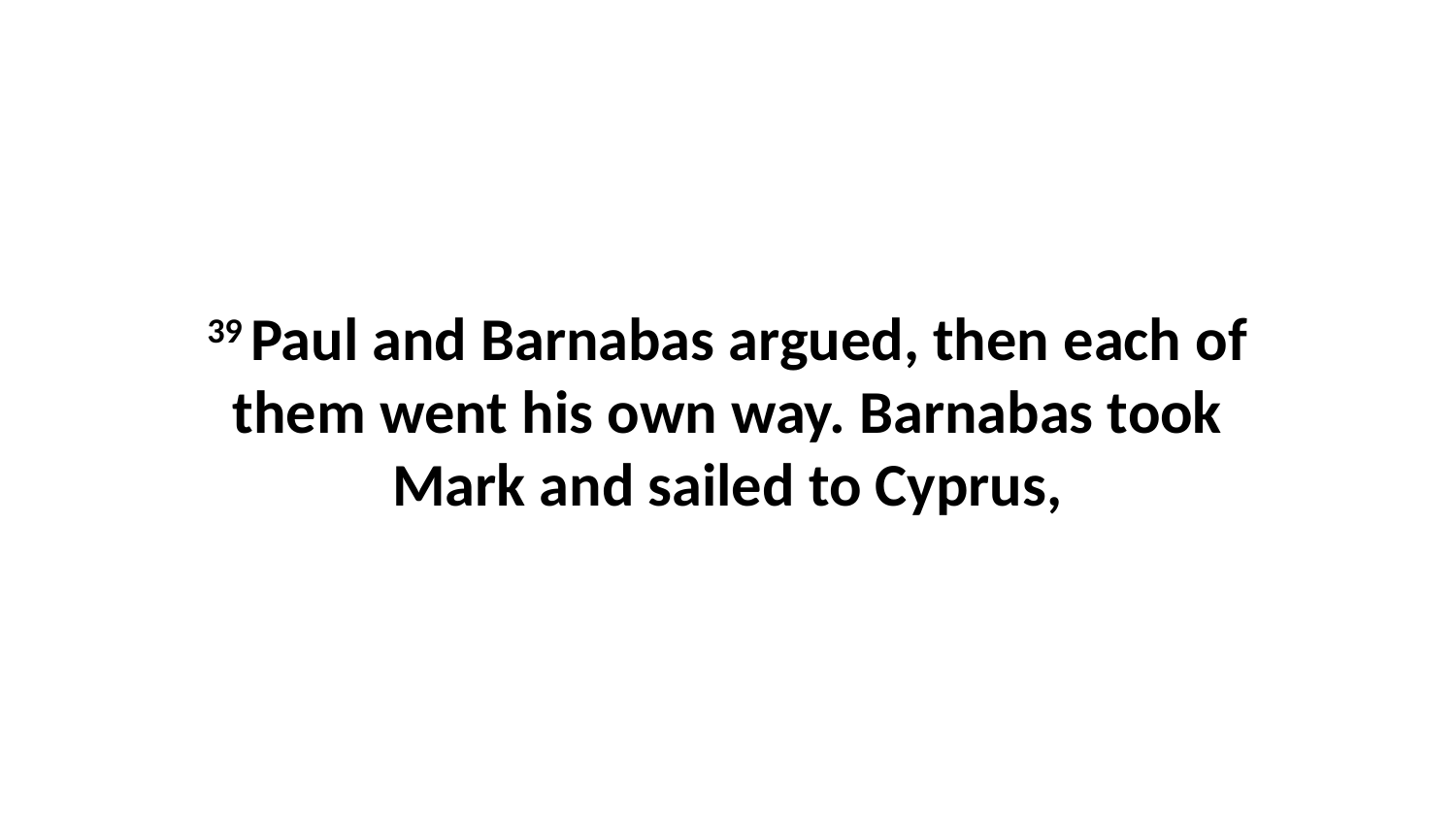

39 Paul and Barnabas argued, then each of them went his own way. Barnabas took Mark and sailed to Cyprus,